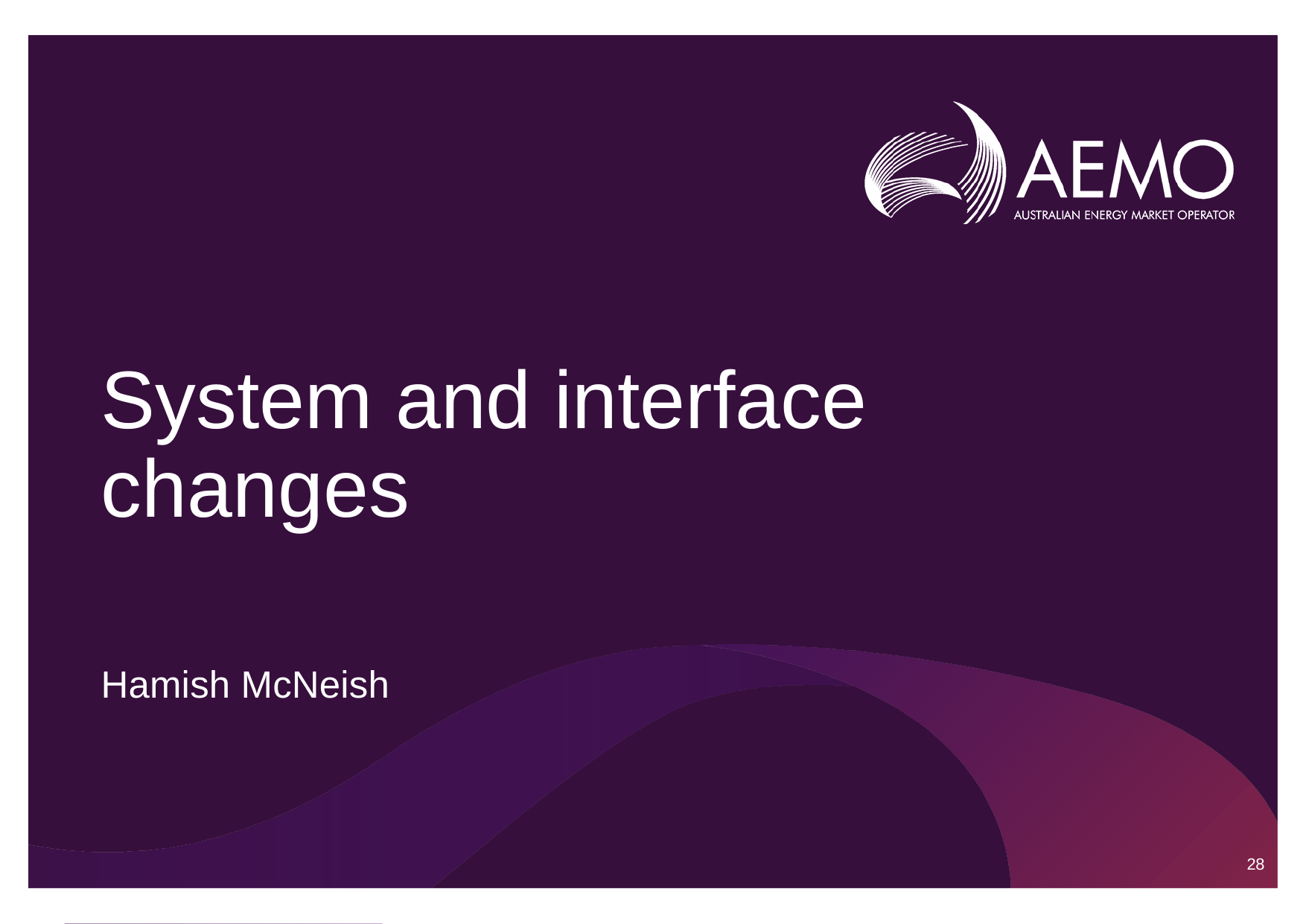

# System and interface changes
Hamish McNeish
28